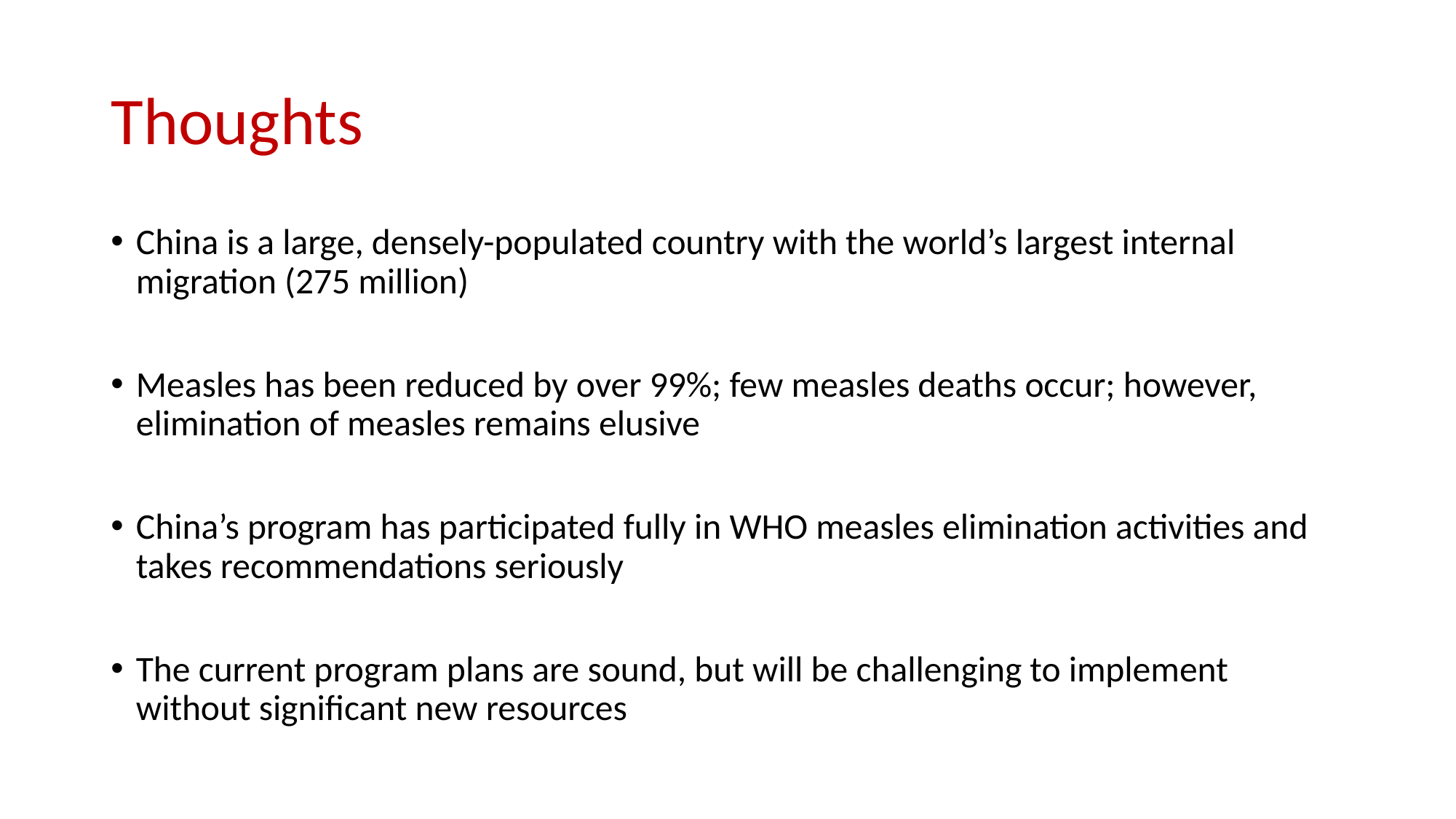

# Thoughts
China is a large, densely-populated country with the world’s largest internal migration (275 million)

Measles has been reduced by over 99%; few measles deaths occur; however, elimination of measles remains elusive

China’s program has participated fully in WHO measles elimination activities and takes recommendations seriously

The current program plans are sound, but will be challenging to implement without significant new resources